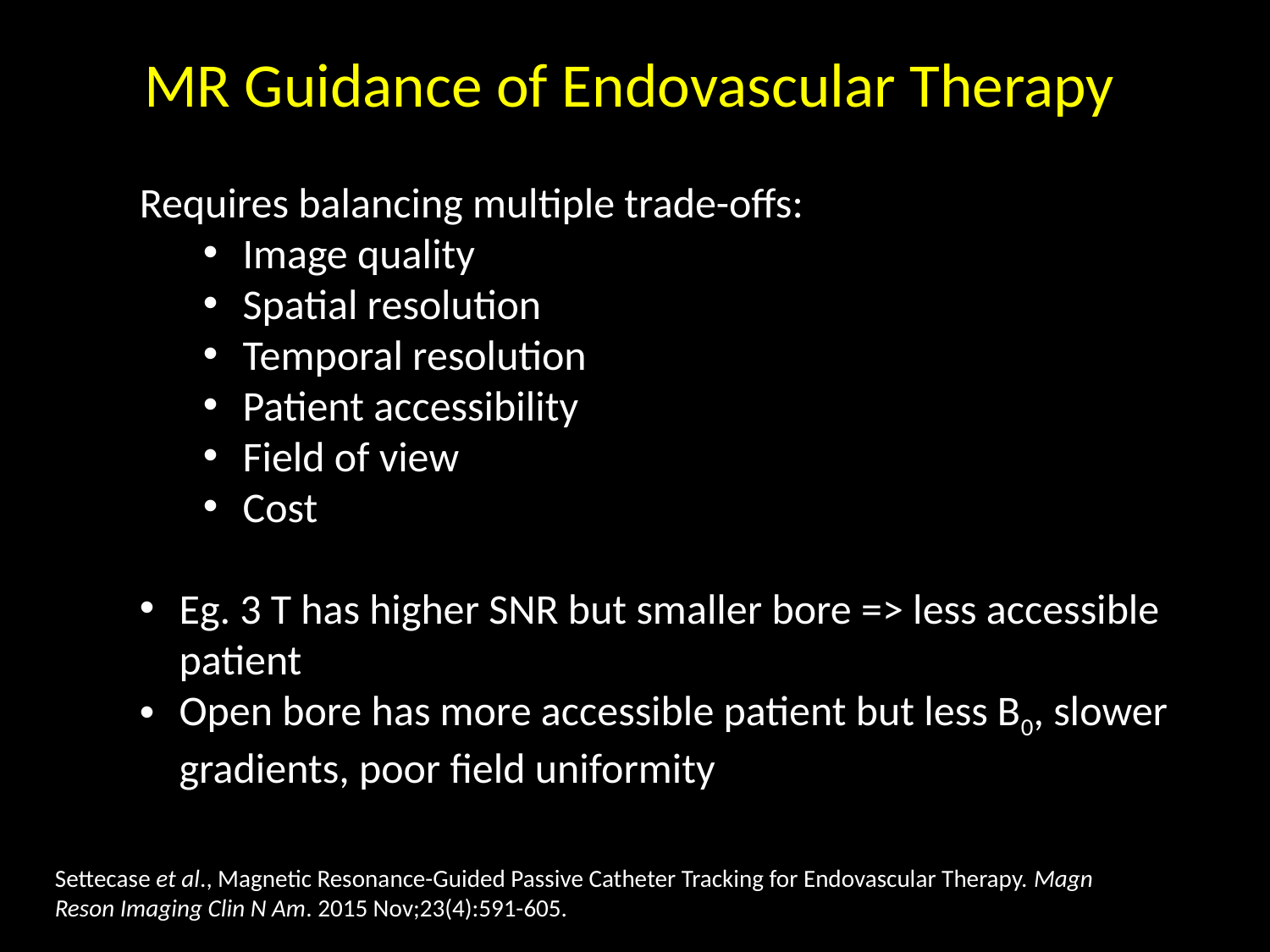

# MR Guidance of Endovascular Therapy
Requires balancing multiple trade-offs:
Image quality
Spatial resolution
Temporal resolution
Patient accessibility
Field of view
Cost

Eg. 3 T has higher SNR but smaller bore => less accessible patient
Open bore has more accessible patient but less B0, slower gradients, poor field uniformity

Settecase et al., Magnetic Resonance-Guided Passive Catheter Tracking for Endovascular Therapy. Magn Reson Imaging Clin N Am. 2015 Nov;23(4):591-605.